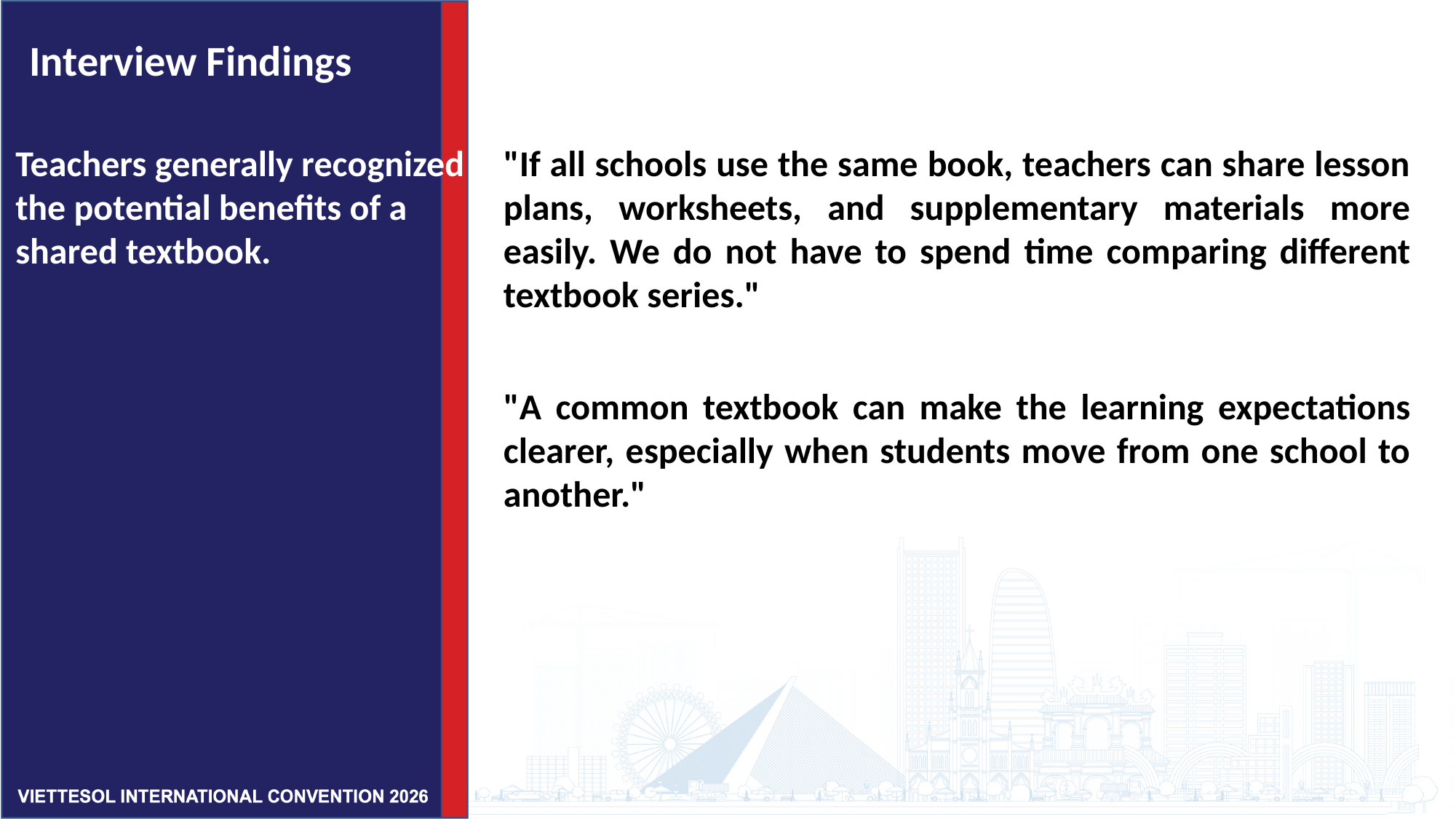

Interview Findings
Teachers generally recognized the potential benefits of a shared textbook.
"If all schools use the same book, teachers can share lesson plans, worksheets, and supplementary materials more easily. We do not have to spend time comparing different textbook series."

"A common textbook can make the learning expectations clearer, especially when students move from one school to another."